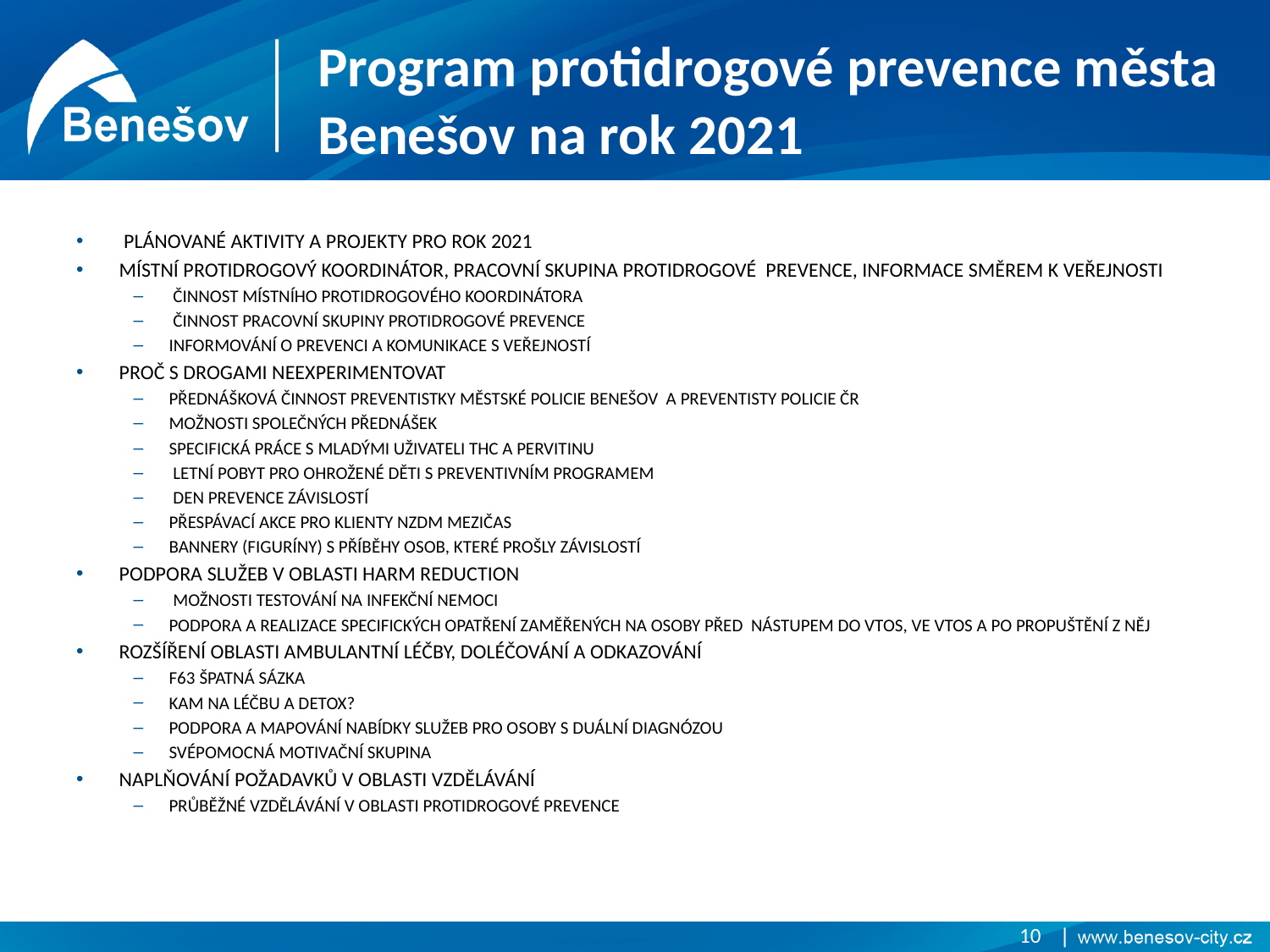

# Program protidrogové prevence města Benešov na rok 2021
 PLÁNOVANÉ AKTIVITY A PROJEKTY PRO ROK 2021
MÍSTNÍ PROTIDROGOVÝ KOORDINÁTOR, PRACOVNÍ SKUPINA PROTIDROGOVÉ  PREVENCE, INFORMACE SMĚREM K VEŘEJNOSTI
 ČINNOST MÍSTNÍHO PROTIDROGOVÉHO KOORDINÁTORA
 ČINNOST PRACOVNÍ SKUPINY PROTIDROGOVÉ PREVENCE
INFORMOVÁNÍ O PREVENCI A KOMUNIKACE S VEŘEJNOSTÍ
PROČ S DROGAMI NEEXPERIMENTOVAT
PŘEDNÁŠKOVÁ ČINNOST PREVENTISTKY MĚSTSKÉ POLICIE BENEŠOV  A PREVENTISTY POLICIE ČR
MOŽNOSTI SPOLEČNÝCH PŘEDNÁŠEK
SPECIFICKÁ PRÁCE S MLADÝMI UŽIVATELI THC A PERVITINU
 LETNÍ POBYT PRO OHROŽENÉ DĚTI S PREVENTIVNÍM PROGRAMEM
 DEN PREVENCE ZÁVISLOSTÍ
PŘESPÁVACÍ AKCE PRO KLIENTY NZDM MEZIČAS
BANNERY (FIGURÍNY) S PŘÍBĚHY OSOB, KTERÉ PROŠLY ZÁVISLOSTÍ
PODPORA SLUŽEB V OBLASTI HARM REDUCTION
 MOŽNOSTI TESTOVÁNÍ NA INFEKČNÍ NEMOCI
PODPORA A REALIZACE SPECIFICKÝCH OPATŘENÍ ZAMĚŘENÝCH NA OSOBY PŘED  NÁSTUPEM DO VTOS, VE VTOS A PO PROPUŠTĚNÍ Z NĚJ
ROZŠÍŘENÍ OBLASTI AMBULANTNÍ LÉČBY, DOLÉČOVÁNÍ A ODKAZOVÁNÍ
F63 ŠPATNÁ SÁZKA
KAM NA LÉČBU A DETOX?
PODPORA A MAPOVÁNÍ NABÍDKY SLUŽEB PRO OSOBY S DUÁLNÍ DIAGNÓZOU
SVÉPOMOCNÁ MOTIVAČNÍ SKUPINA
NAPLŇOVÁNÍ POŽADAVKŮ V OBLASTI VZDĚLÁVÁNÍ
PRŮBĚŽNÉ VZDĚLÁVÁNÍ V OBLASTI PROTIDROGOVÉ PREVENCE
10